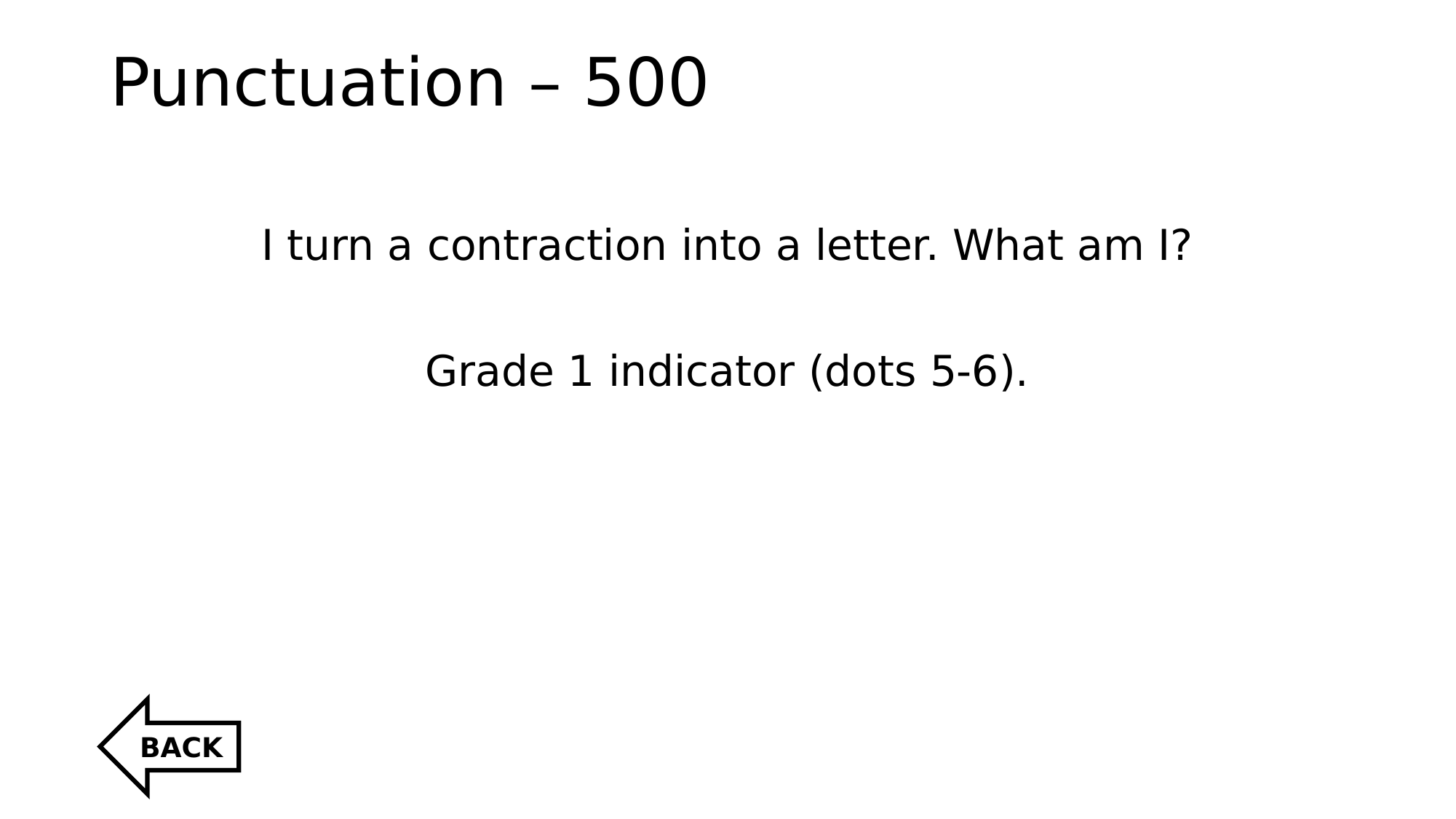

# Punctuation – 500
I turn a contraction into a letter. What am I?
Grade 1 indicator (dots 5-6).